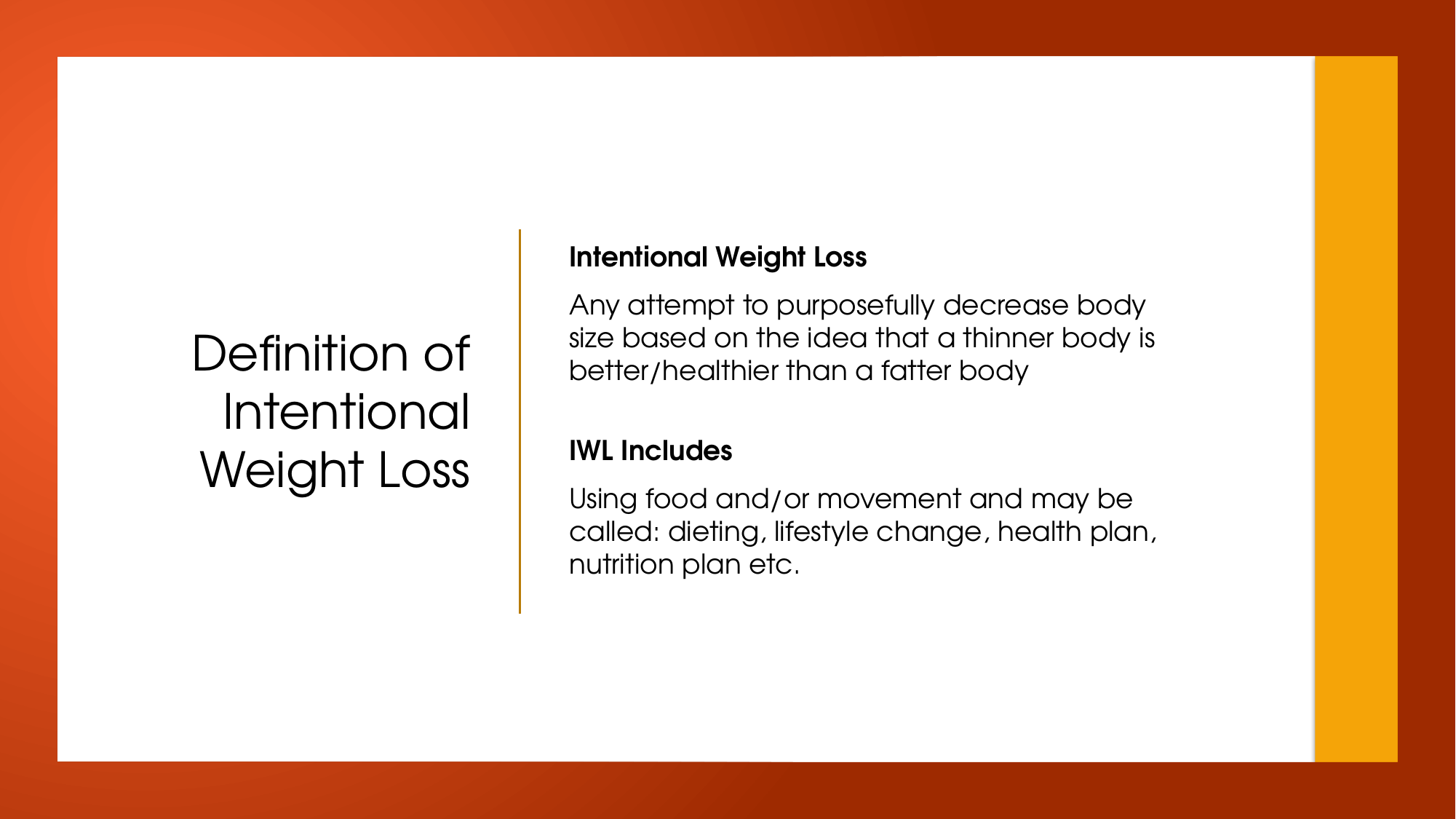

Intentional Weight Loss
Any attempt to purposefully decrease body size based on the idea that a thinner body is better/healthier than a fatter body
IWL Includes
Using food and/or movement and may be called: dieting, lifestyle change, health plan, nutrition plan etc.
# Definition of Intentional Weight Loss